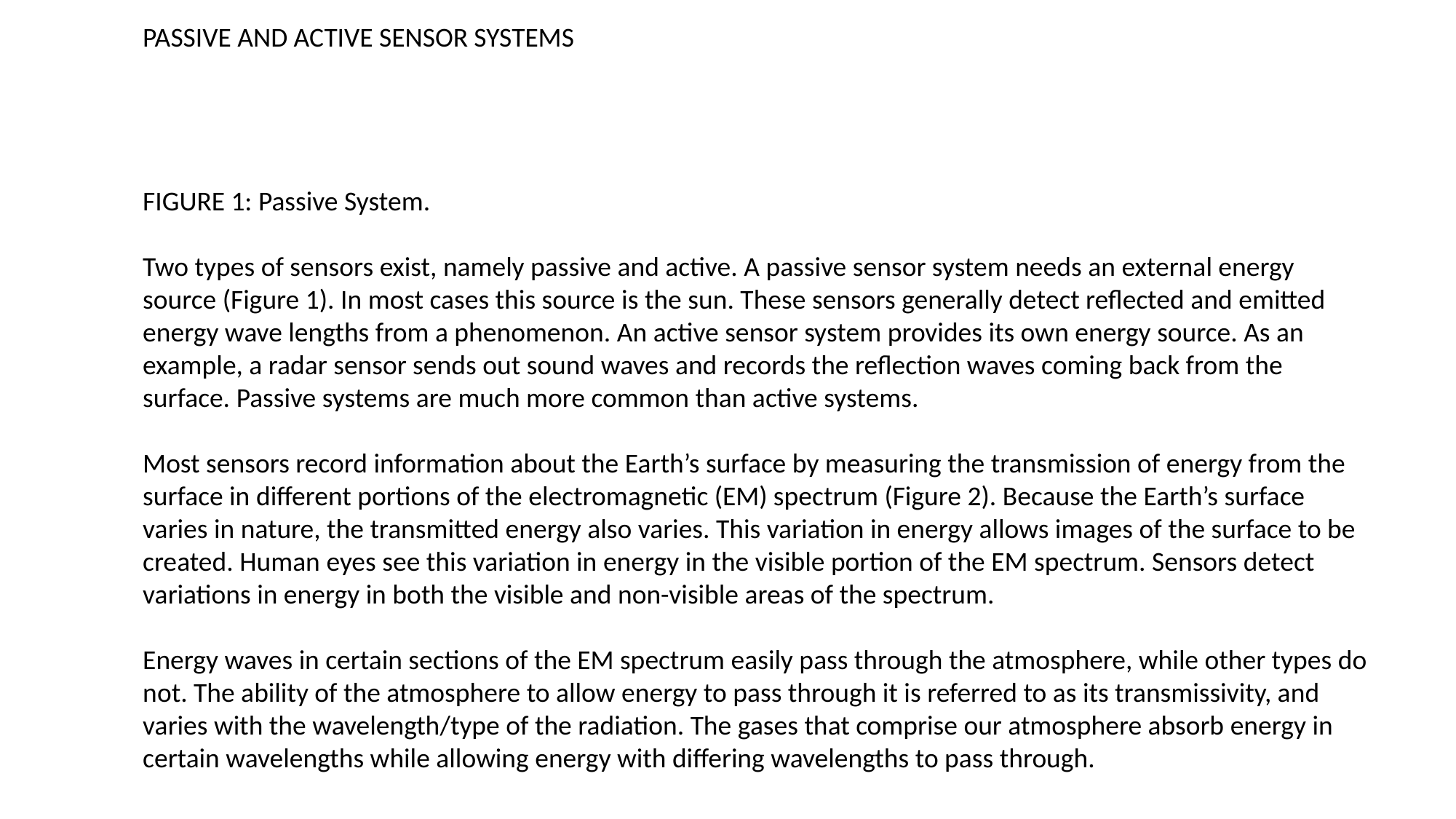

PASSIVE AND ACTIVE SENSOR SYSTEMS

FIGURE 1: Passive System.

Two types of sensors exist, namely passive and active. A passive sensor system needs an external energy source (Figure 1). In most cases this source is the sun. These sensors generally detect reflected and emitted energy wave lengths from a phenomenon. An active sensor system provides its own energy source. As an example, a radar sensor sends out sound waves and records the reflection waves coming back from the surface. Passive systems are much more common than active systems.

Most sensors record information about the Earth’s surface by measuring the transmission of energy from the surface in different portions of the electromagnetic (EM) spectrum (Figure 2). Because the Earth’s surface varies in nature, the transmitted energy also varies. This variation in energy allows images of the surface to be created. Human eyes see this variation in energy in the visible portion of the EM spectrum. Sensors detect variations in energy in both the visible and non-visible areas of the spectrum.

Energy waves in certain sections of the EM spectrum easily pass through the atmosphere, while other types do not. The ability of the atmosphere to allow energy to pass through it is referred to as its transmissivity, and varies with the wavelength/type of the radiation. The gases that comprise our atmosphere absorb energy in certain wavelengths while allowing energy with differing wavelengths to pass through.